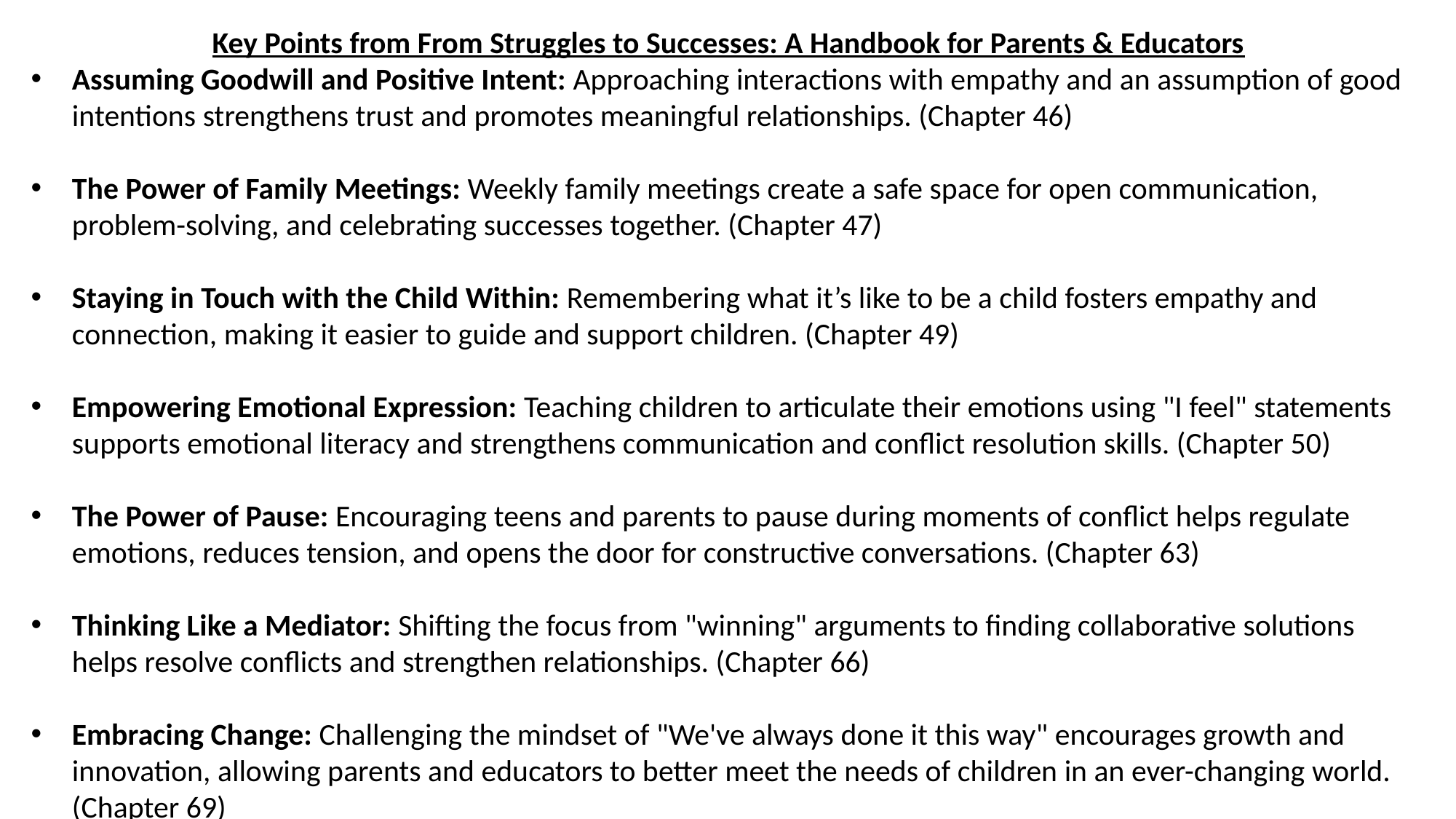

Key Points from From Struggles to Successes: A Handbook for Parents & Educators
Assuming Goodwill and Positive Intent: Approaching interactions with empathy and an assumption of good intentions strengthens trust and promotes meaningful relationships. (Chapter 46)

The Power of Family Meetings: Weekly family meetings create a safe space for open communication, problem-solving, and celebrating successes together. (Chapter 47)

Staying in Touch with the Child Within: Remembering what it’s like to be a child fosters empathy and connection, making it easier to guide and support children. (Chapter 49)

Empowering Emotional Expression: Teaching children to articulate their emotions using "I feel" statements supports emotional literacy and strengthens communication and conflict resolution skills. (Chapter 50)

The Power of Pause: Encouraging teens and parents to pause during moments of conflict helps regulate emotions, reduces tension, and opens the door for constructive conversations. (Chapter 63)

Thinking Like a Mediator: Shifting the focus from "winning" arguments to finding collaborative solutions helps resolve conflicts and strengthen relationships. (Chapter 66)

Embracing Change: Challenging the mindset of "We've always done it this way" encourages growth and innovation, allowing parents and educators to better meet the needs of children in an ever-changing world. (Chapter 69)